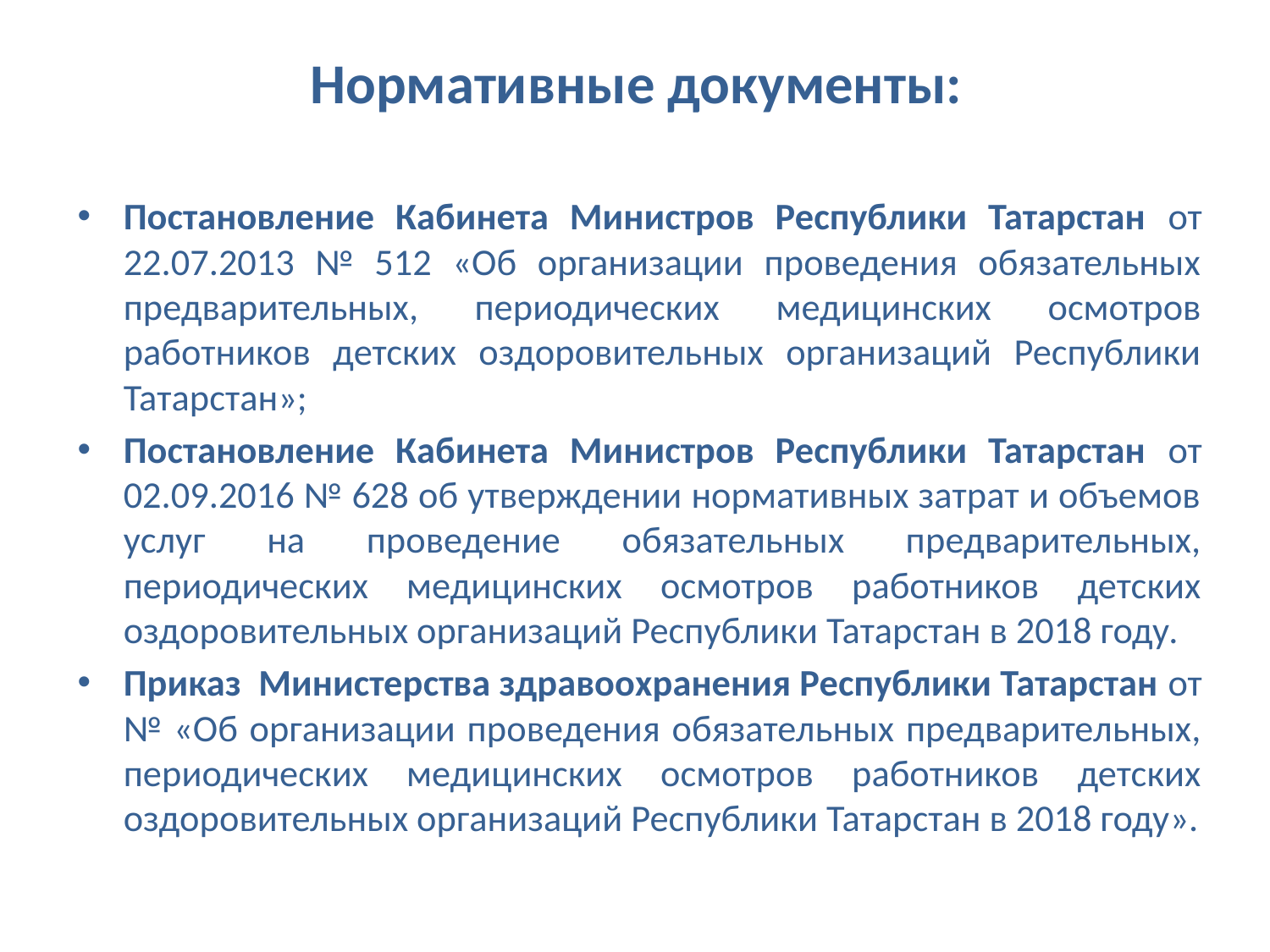

# Нормативные документы:
Постановление Кабинета Министров Республики Татарстан от 22.07.2013 № 512 «Об организации проведения обязательных предварительных, периодических медицинских осмотров работников детских оздоровительных организаций Республики Татарстан»;
Постановление Кабинета Министров Республики Татарстан от 02.09.2016 № 628 об утверждении нормативных затрат и объемов услуг на проведение обязательных предварительных, периодических медицинских осмотров работников детских оздоровительных организаций Республики Татарстан в 2018 году.
Приказ  Министерства здравоохранения Республики Татарстан от № «Об организации проведения обязательных предварительных, периодических медицинских осмотров работников детских оздоровительных организаций Республики Татарстан в 2018 году».